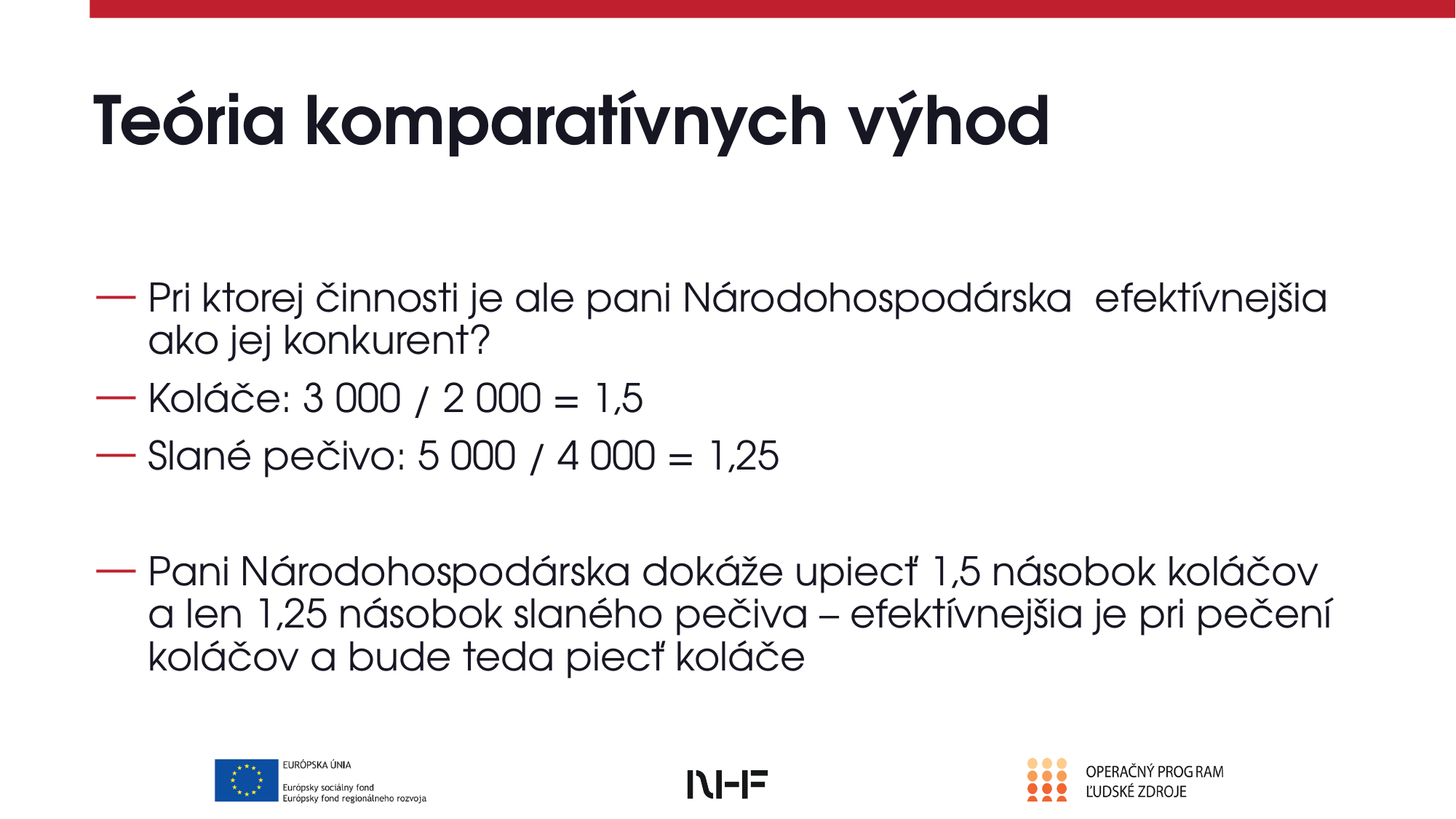

# Teória komparatívnych výhod

Pri ktorej činnosti je ale pani Národohospodárska  efektívnejšia ako jej konkurent?
Koláče: 3 000 / 2 000 = 1,5
Slané pečivo: 5 000 / 4 000 = 1,25

Pani Národohospodárska dokáže upiecť 1,5 násobok koláčov a len 1,25 násobok slaného pečiva – efektívnejšia je pri pečení koláčov a bude teda piecť koláče